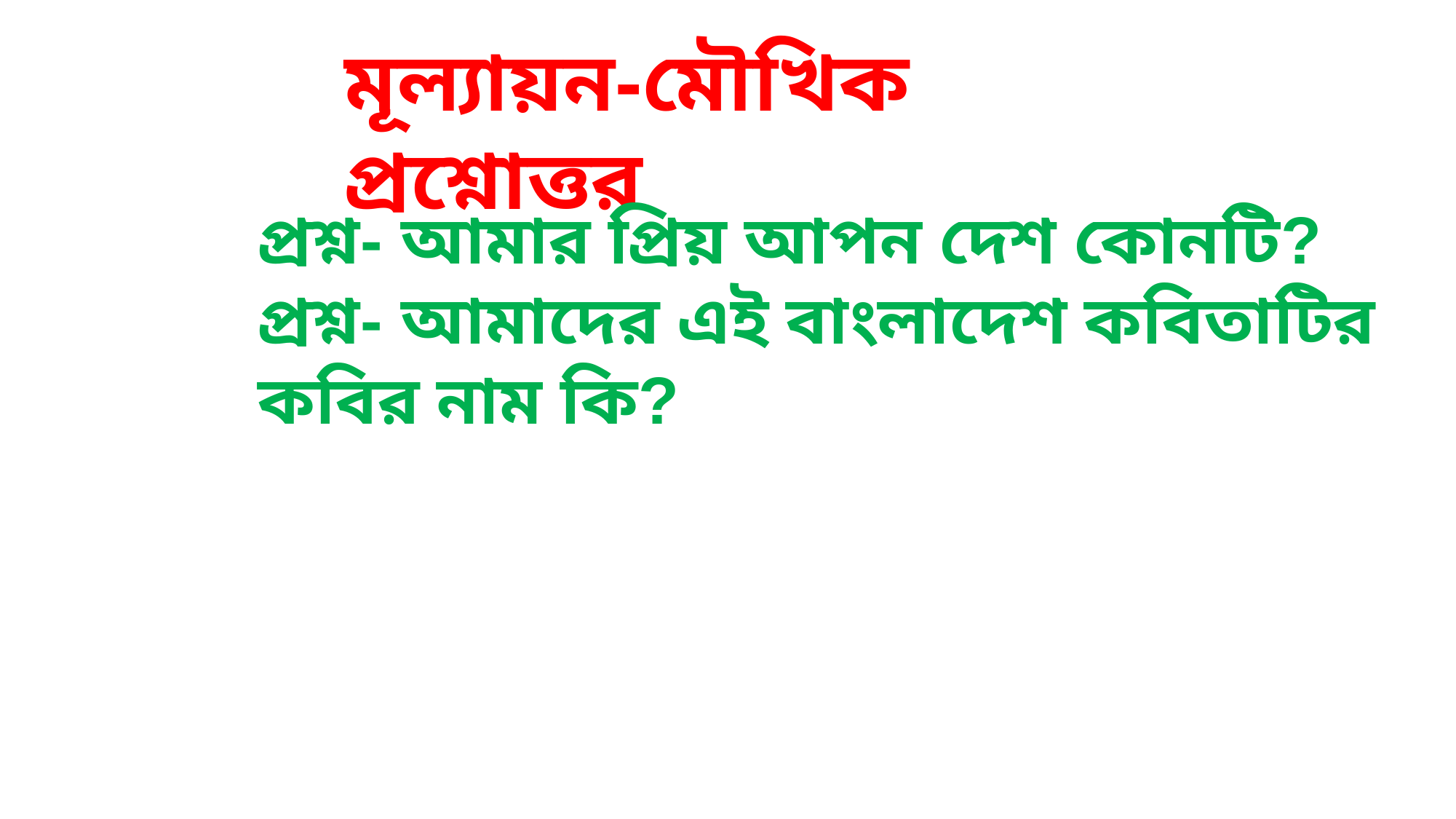

মূল্যায়ন-মৌখিক প্রশ্নোত্তর
প্রশ্ন- আমার প্রিয় আপন দেশ কোনটি?
প্রশ্ন- আমাদের এই বাংলাদেশ কবিতাটির কবির নাম কি?